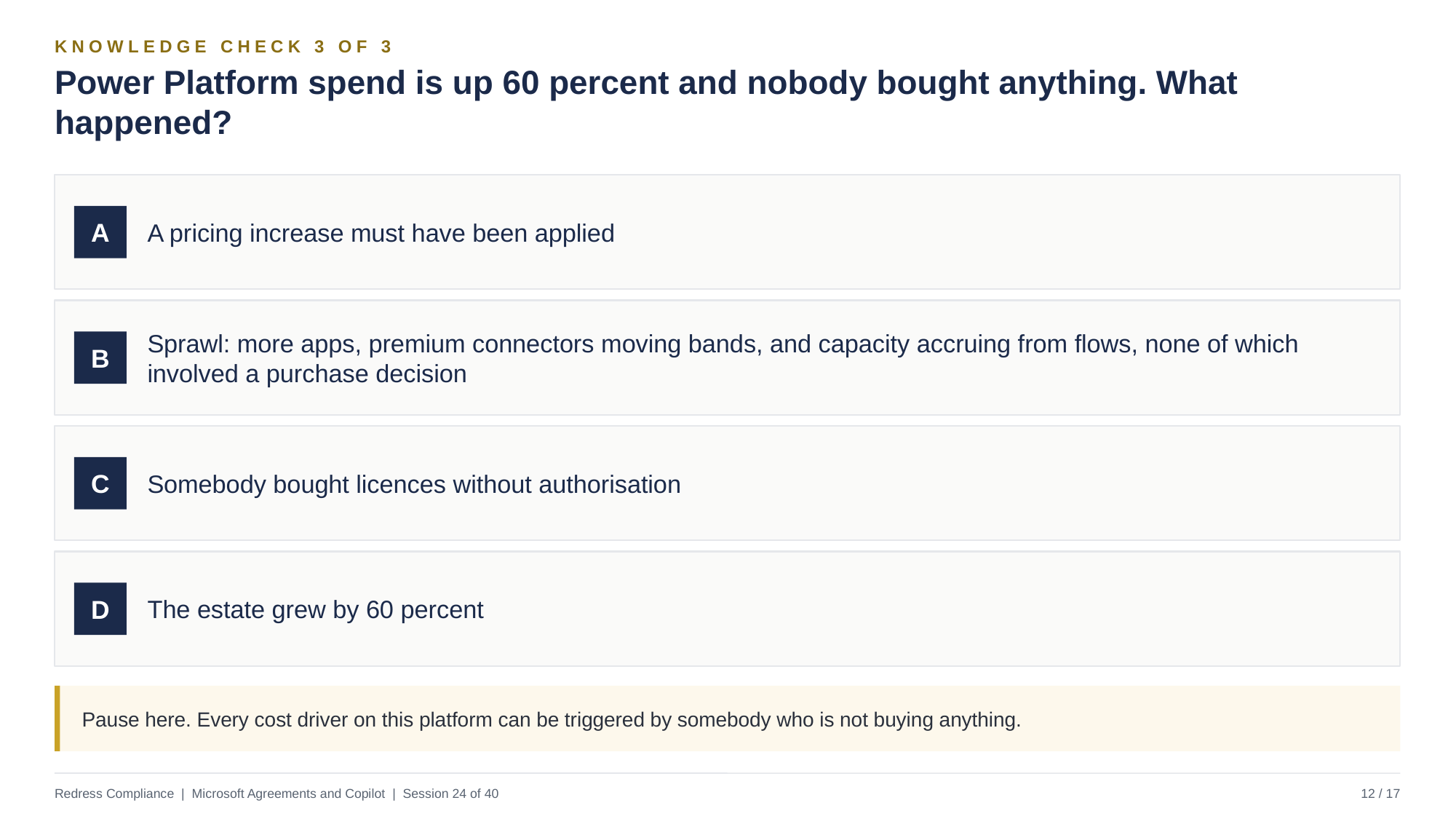

KNOWLEDGE CHECK 3 OF 3
Power Platform spend is up 60 percent and nobody bought anything. What happened?

A pricing increase must have been applied

A

Sprawl: more apps, premium connectors moving bands, and capacity accruing from flows, none of which involved a purchase decision

B

Somebody bought licences without authorisation

C

The estate grew by 60 percent

D

Pause here. Every cost driver on this platform can be triggered by somebody who is not buying anything.

Redress Compliance  |  Microsoft Agreements and Copilot  |  Session 24 of 40
12 / 17